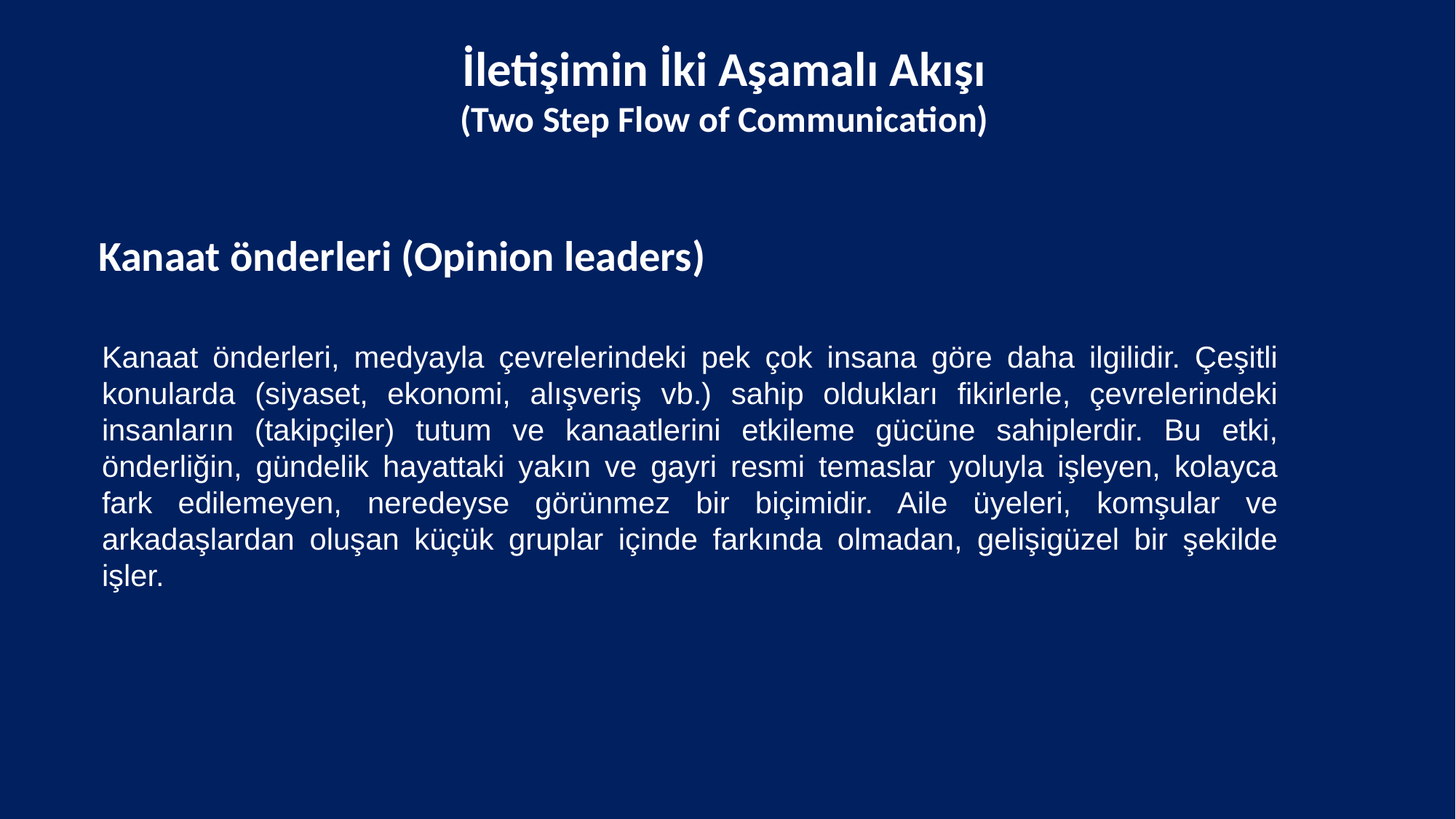

İletişimin İki Aşamalı Akışı
(Two Step Flow of Communication)
Kanaat önderleri (Opinion leaders)

Kanaat önderleri, medyayla çevrelerindeki pek çok insana göre daha ilgilidir. Çeşitli konularda (siyaset, ekonomi, alışveriş vb.) sahip oldukları fikirlerle, çevrelerindeki insanların (takipçiler) tutum ve kanaatlerini etkileme gücüne sahiplerdir. Bu etki, önderliğin, gündelik hayattaki yakın ve gayri resmi temaslar yoluyla işleyen, kolayca fark edilemeyen, neredeyse görünmez bir biçimidir. Aile üyeleri, komşular ve arkadaşlardan oluşan küçük gruplar içinde farkında olmadan, gelişigüzel bir şekilde işler.